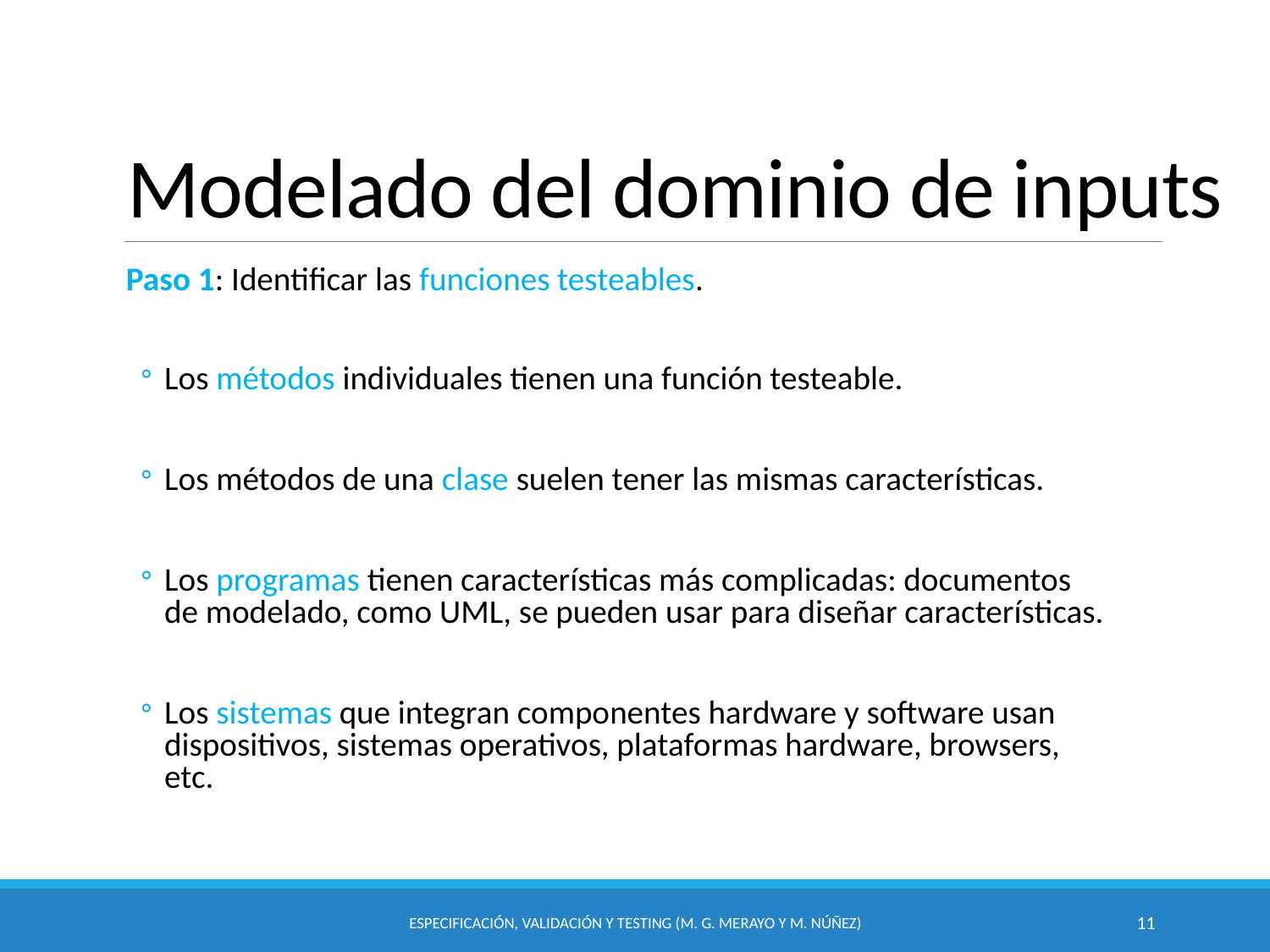

# Modelado del dominio de inputs
Paso 1: Identificar las funciones testeables.

Los métodos individuales tienen una función testeable.

Los métodos de una clase suelen tener las mismas características.

Los programas tienen características más complicadas: documentos de modelado, como UML, se pueden usar para diseñar características.

Los sistemas que integran componentes hardware y software usan dispositivos, sistemas operativos, plataformas hardware, browsers, etc.

Especificación, Validación y Testing (M. G. Merayo y M. Núñez)
11